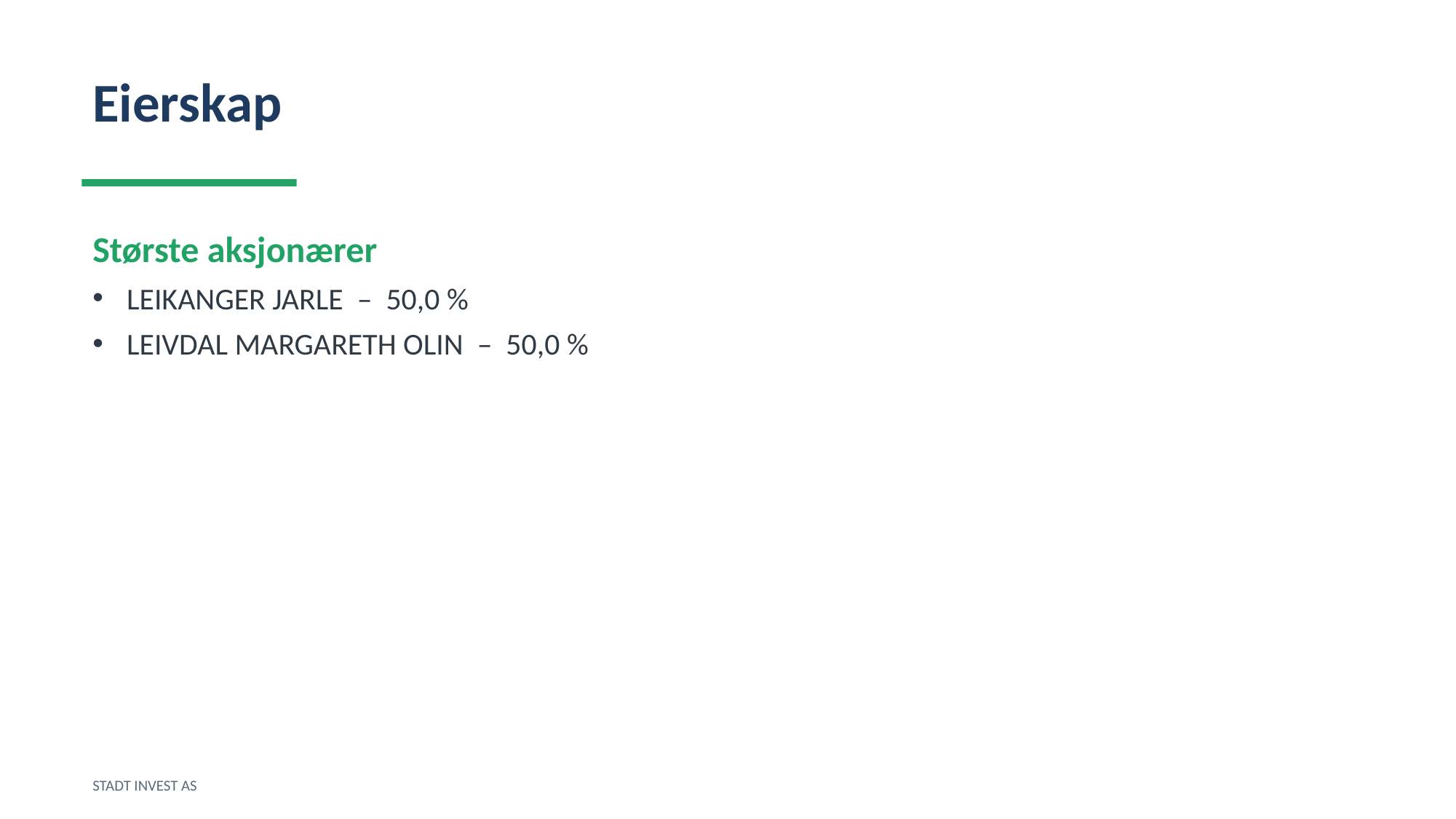

Eierskap

Største aksjonærer
LEIKANGER JARLE  –  50,0 %
LEIVDAL MARGARETH OLIN  –  50,0 %
STADT INVEST AS